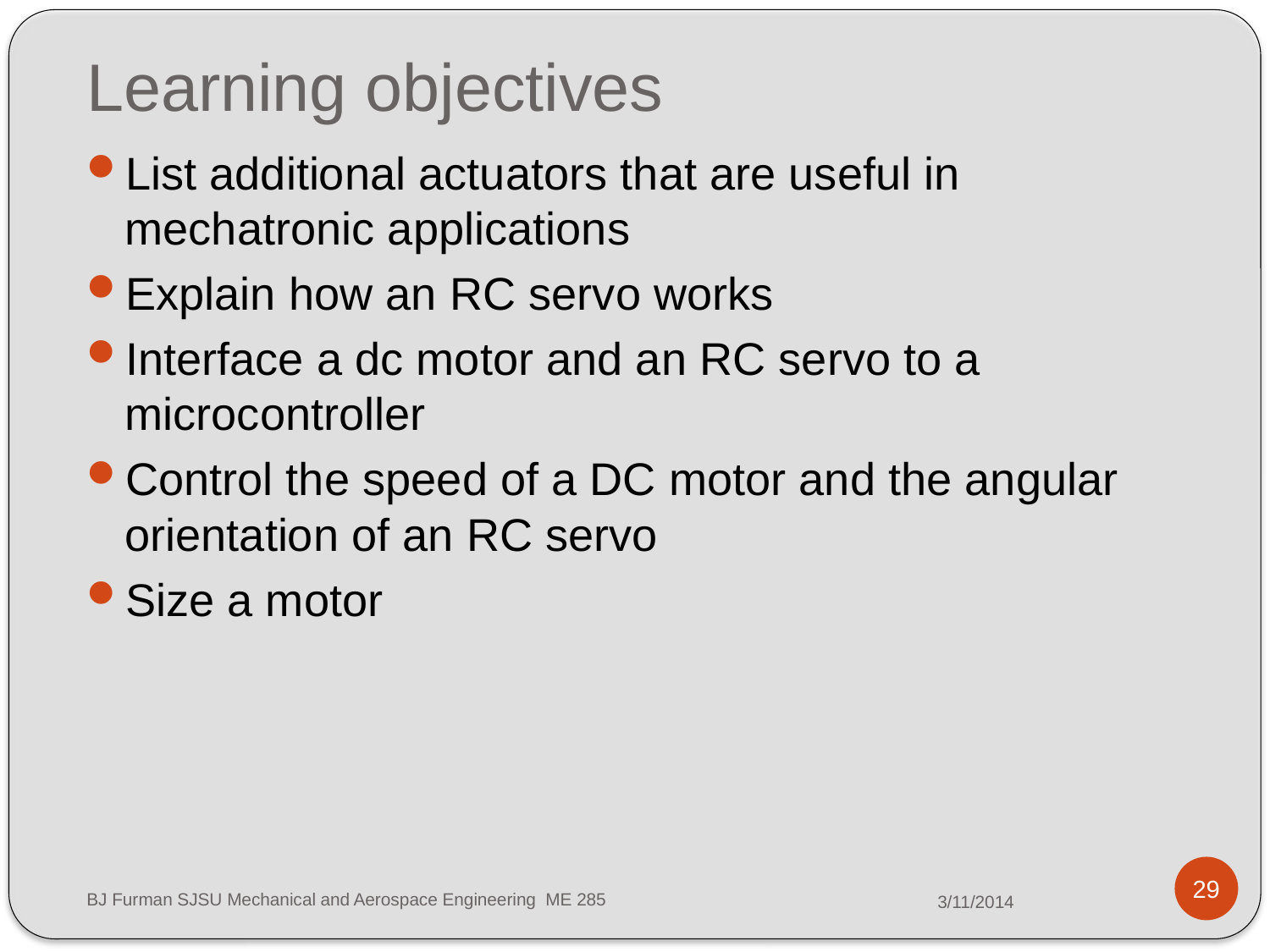

# Learning objectives
List additional actuators that are useful in mechatronic applications
Explain how an RC servo works
Interface a dc motor and an RC servo to a microcontroller
Control the speed of a DC motor and the angular orientation of an RC servo
Size a motor
29
BJ Furman SJSU Mechanical and Aerospace Engineering  ME 285
3/11/2014